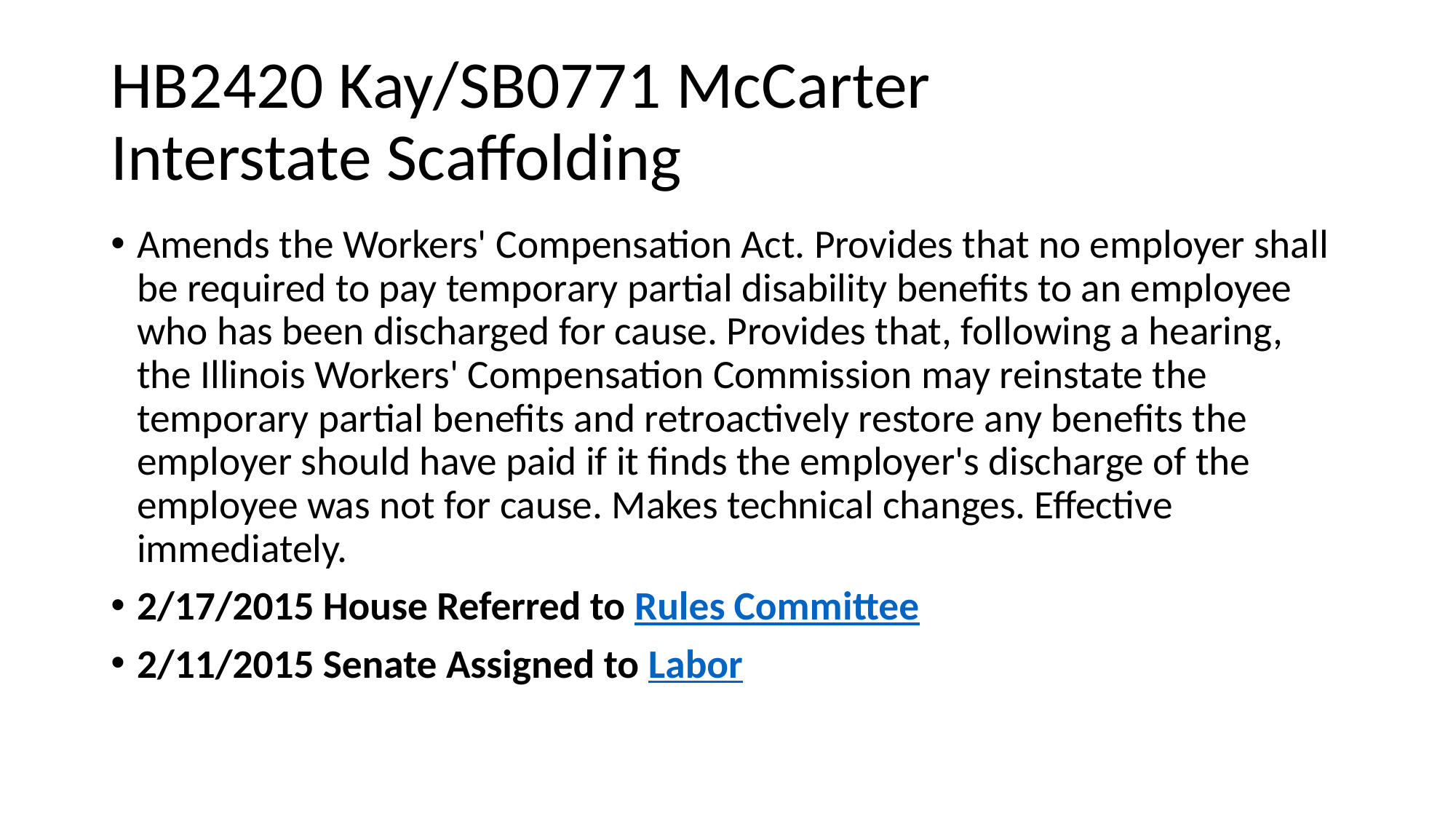

# HB2420 Kay/SB0771 McCarter Interstate Scaffolding
Amends the Workers' Compensation Act. Provides that no employer shall be required to pay temporary partial disability benefits to an employee who has been discharged for cause. Provides that, following a hearing, the Illinois Workers' Compensation Commission may reinstate the temporary partial benefits and retroactively restore any benefits the employer should have paid if it finds the employer's discharge of the employee was not for cause. Makes technical changes. Effective immediately.
2/17/2015 House Referred to Rules Committee
2/11/2015 Senate Assigned to Labor